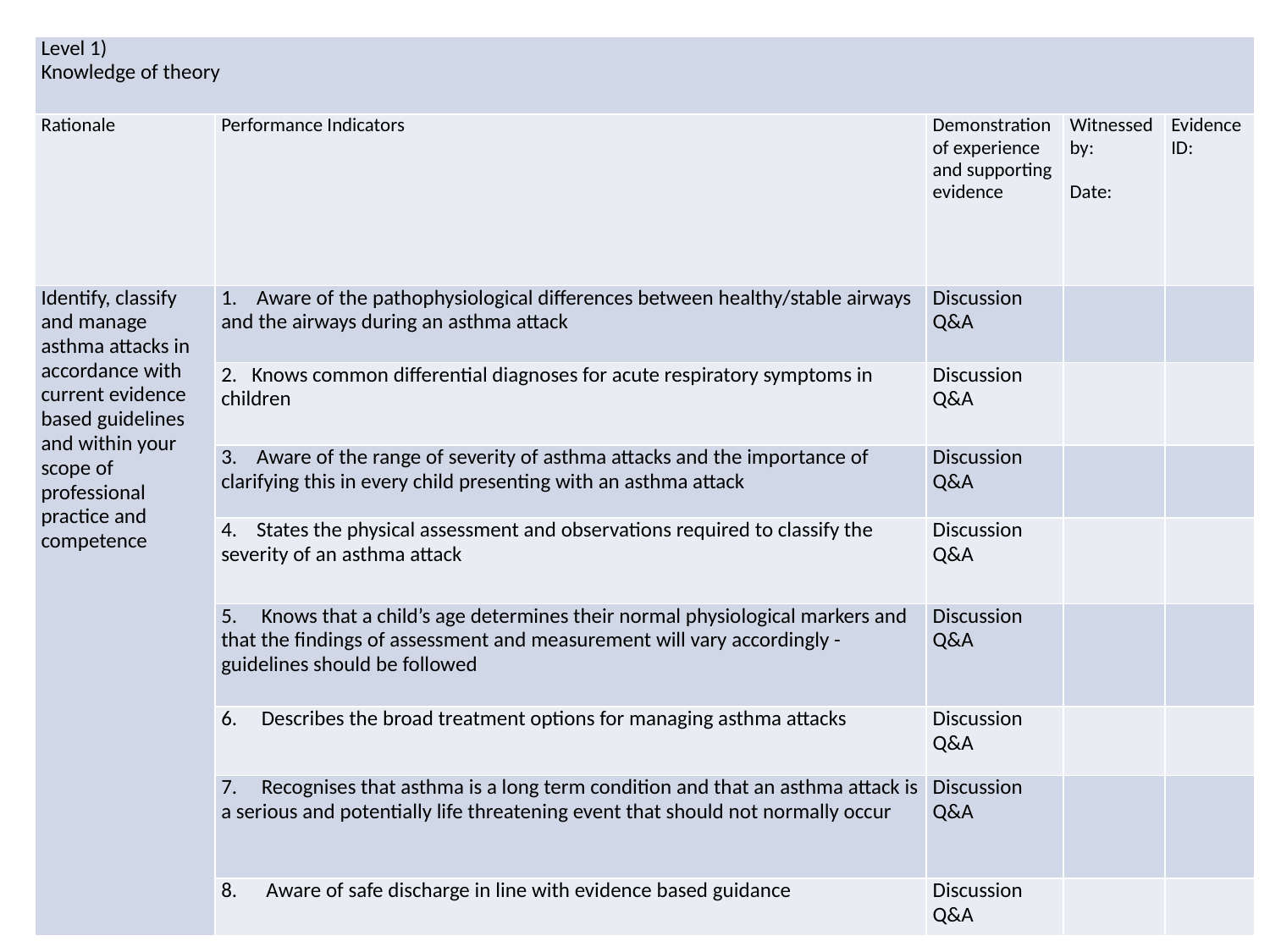

| Level 1) Knowledge of theory |  |  |  |  |
| --- | --- | --- | --- | --- |
| Rationale | Performance Indicators | Demonstration of experience and supporting evidence | Witnessed by:   Date: | Evidence ID: |
| Identify, classify and manage asthma attacks in accordance with current evidence based guidelines and within your scope of professional practice and competence | 1. Aware of the pathophysiological differences between healthy/stable airways and the airways during an asthma attack | Discussion Q&A |  |  |
|  | 2. Knows common differential diagnoses for acute respiratory symptoms in children | Discussion Q&A |  |  |
|  | 3. Aware of the range of severity of asthma attacks and the importance of clarifying this in every child presenting with an asthma attack | Discussion Q&A |  |  |
|  | 4. States the physical assessment and observations required to classify the severity of an asthma attack | Discussion Q&A |  |  |
|  | 5. Knows that a child’s age determines their normal physiological markers and that the findings of assessment and measurement will vary accordingly - guidelines should be followed | Discussion Q&A |  |  |
|  | 6. Describes the broad treatment options for managing asthma attacks | Discussion Q&A |  |  |
|  | 7. Recognises that asthma is a long term condition and that an asthma attack is a serious and potentially life threatening event that should not normally occur | Discussion Q&A |  |  |
|  | 8. Aware of safe discharge in line with evidence based guidance | Discussion Q&A |  |  |